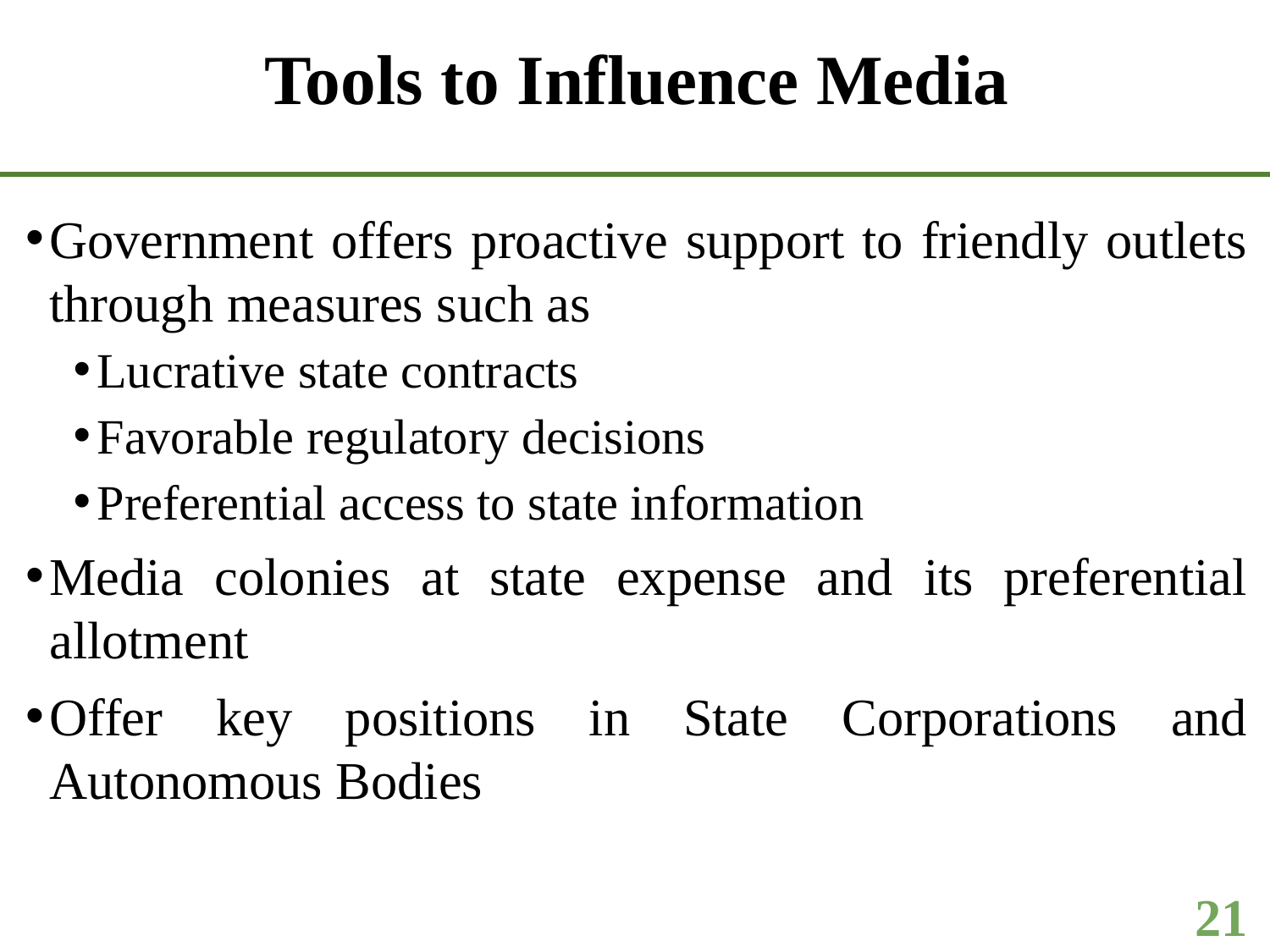

# Tools to Influence Media
Government offers proactive support to friendly outlets through measures such as
Lucrative state contracts
Favorable regulatory decisions
Preferential access to state information
Media colonies at state expense and its preferential allotment
Offer key positions in State Corporations and Autonomous Bodies
21